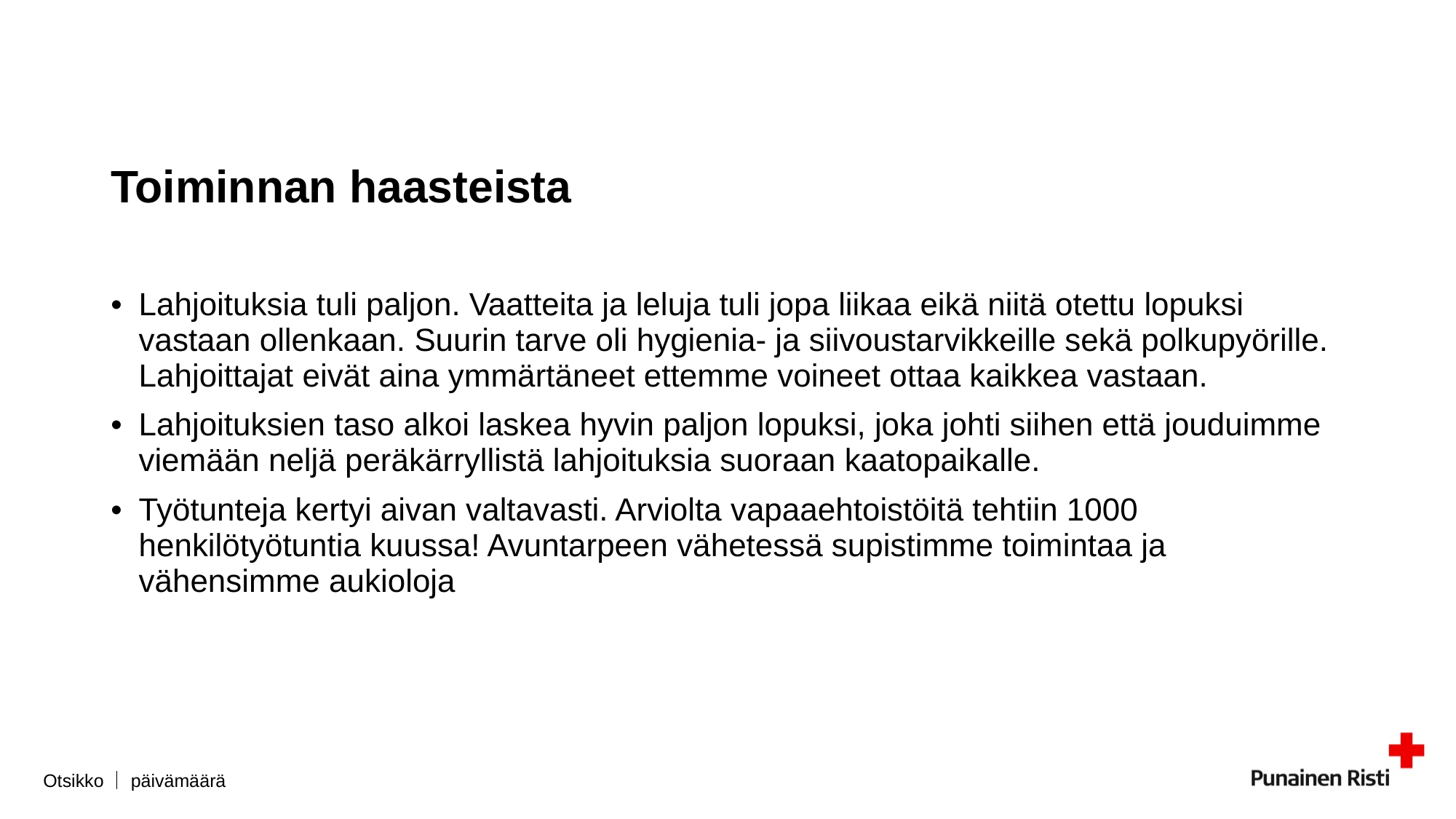

# Toiminnan haasteista
Lahjoituksia tuli paljon. Vaatteita ja leluja tuli jopa liikaa eikä niitä otettu lopuksi vastaan ollenkaan. Suurin tarve oli hygienia- ja siivoustarvikkeille sekä polkupyörille. Lahjoittajat eivät aina ymmärtäneet ettemme voineet ottaa kaikkea vastaan.
Lahjoituksien taso alkoi laskea hyvin paljon lopuksi, joka johti siihen että jouduimme viemään neljä peräkärryllistä lahjoituksia suoraan kaatopaikalle.
Työtunteja kertyi aivan valtavasti. Arviolta vapaaehtoistöitä tehtiin 1000 henkilötyötuntia kuussa! Avuntarpeen vähetessä supistimme toimintaa ja vähensimme aukioloja